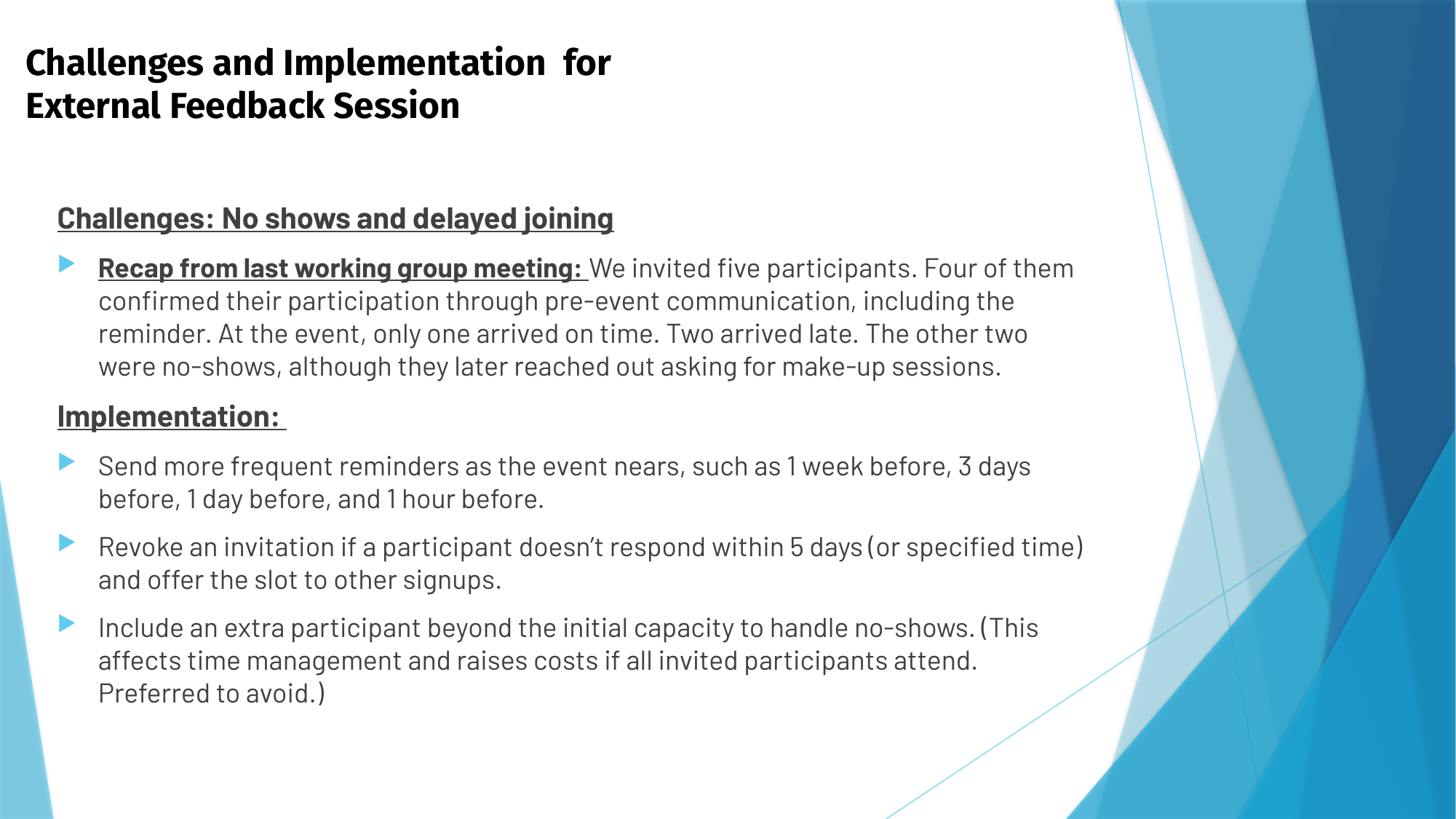

# Challenges and Implementation  for External Feedback Session
Challenges: No shows and delayed joining
Recap from last working group meeting: We invited five participants. Four of them confirmed their participation through pre-event communication, including the reminder. At the event, only one arrived on time. Two arrived late. The other two were no-shows, although they later reached out asking for make-up sessions.
Implementation:
Send more frequent reminders as the event nears, such as 1 week before, 3 days before, 1 day before, and 1 hour before.
Revoke an invitation if a participant doesn’t respond within 5 days (or specified time) and offer the slot to other signups.
Include an extra participant beyond the initial capacity to handle no-shows. (This affects time management and raises costs if all invited participants attend. Preferred to avoid.)